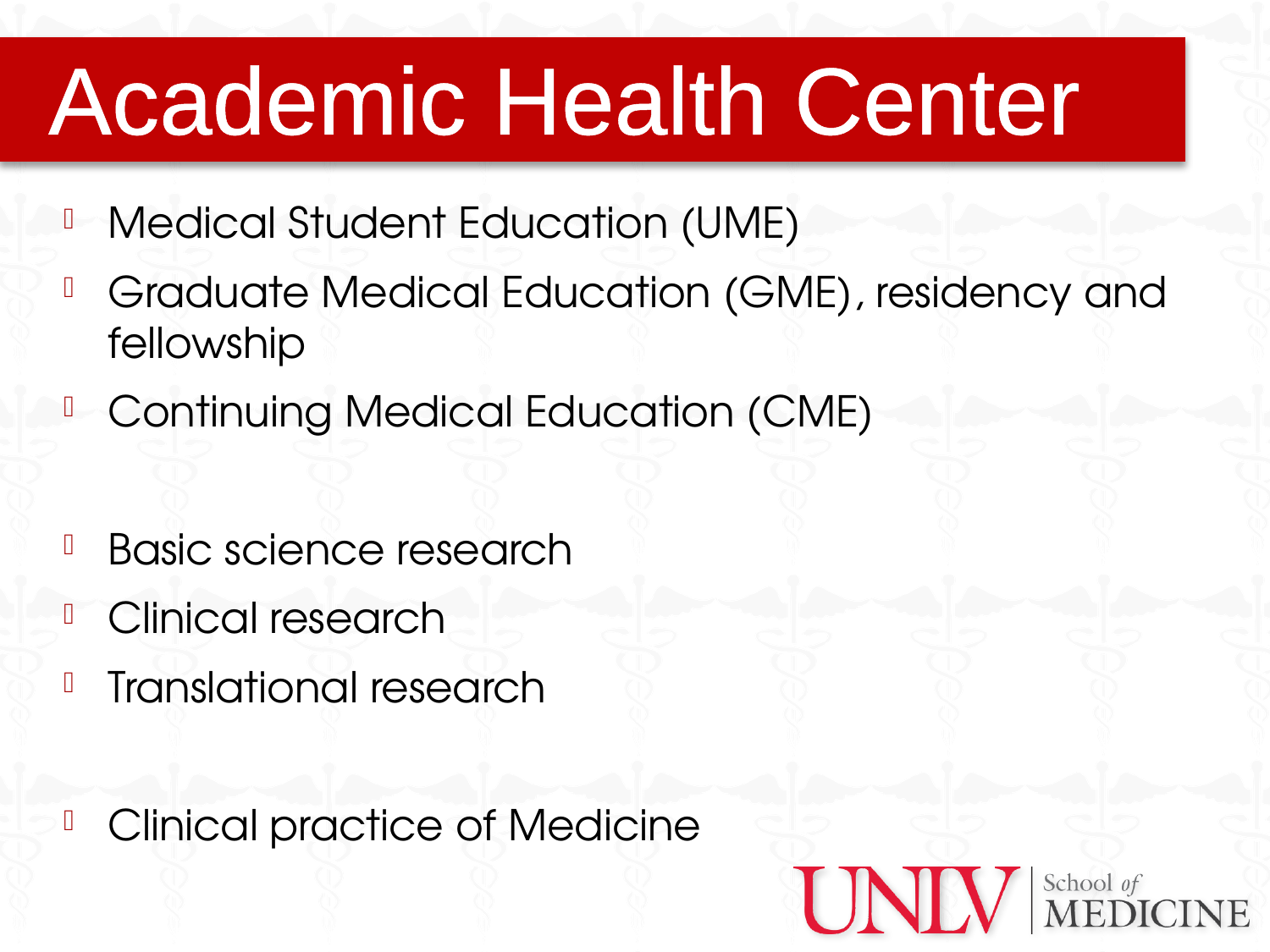

# Academic Health Center
Medical Student Education (UME)
Graduate Medical Education (GME), residency and fellowship
Continuing Medical Education (CME)

Basic science research
Clinical research
Translational research

Clinical practice of Medicine